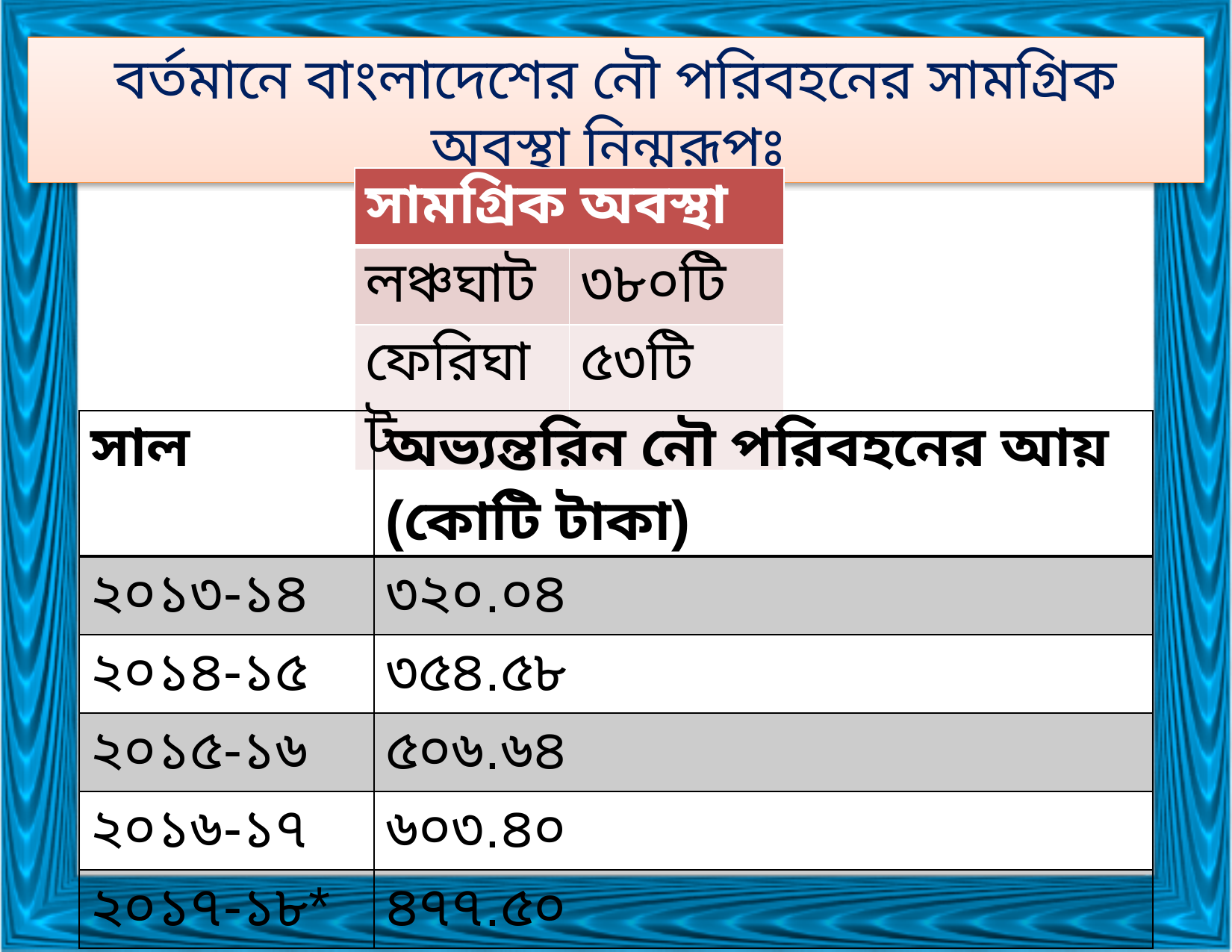

বর্তমানে বাংলাদেশের নৌ পরিবহনের সামগ্রিক অবস্থা নিন্মরূপঃ
| সামগ্রিক অবস্থা |  |
| --- | --- |
| লঞ্চঘাট | ৩৮০টি |
| ফেরিঘাট | ৫৩টি |
| সাল | অভ্যন্তরিন নৌ পরিবহনের আয় (কোটি টাকা) |
| --- | --- |
| ২০১৩-১৪ | ৩২০.০৪ |
| ২০১৪-১৫ | ৩৫৪.৫৮ |
| ২০১৫-১৬ | ৫০৬.৬৪ |
| ২০১৬-১৭ | ৬০৩.৪০ |
| ২০১৭-১৮\* | ৪৭৭.৫০ |